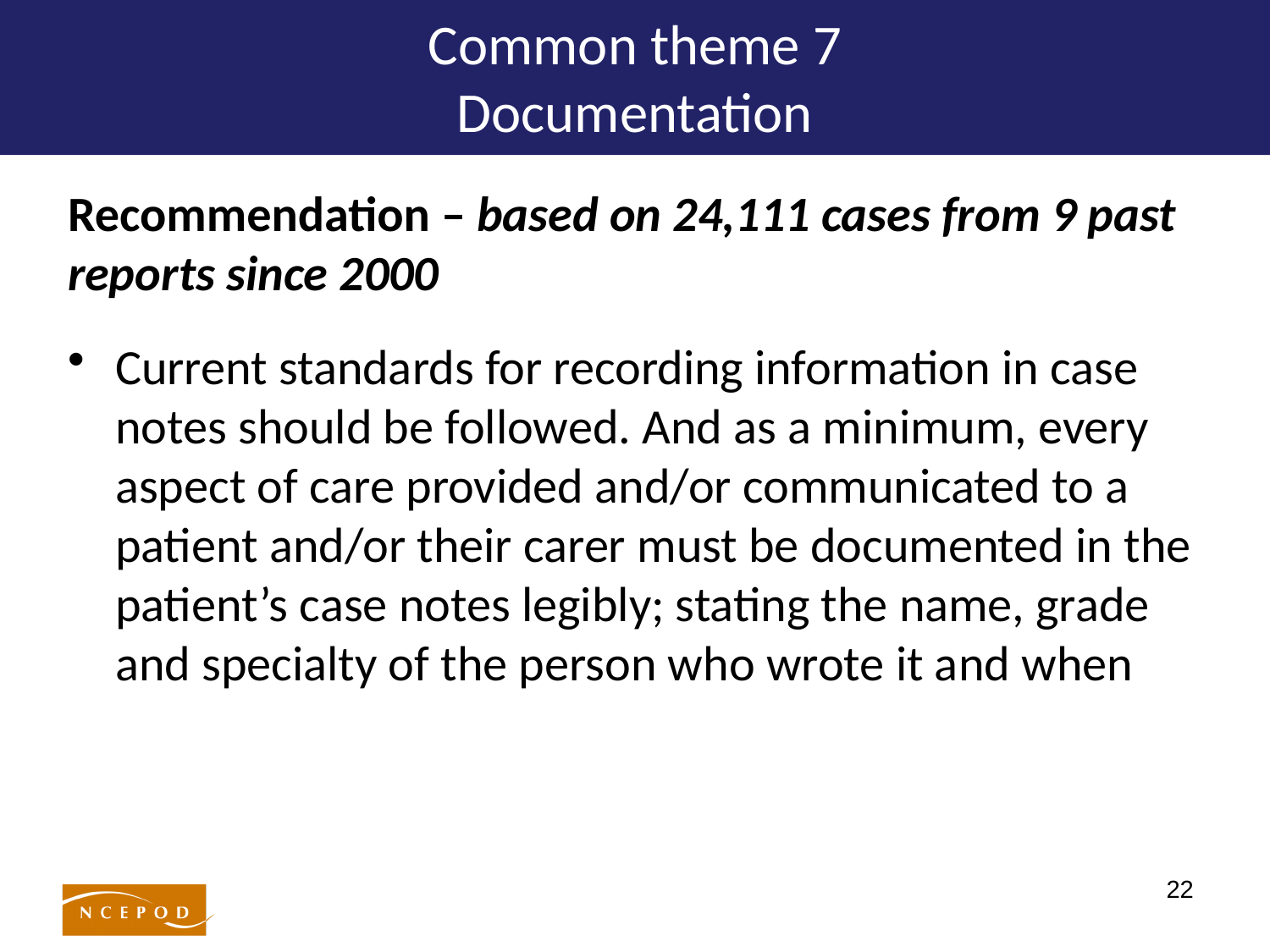

# Common theme 7 Documentation
Recommendation – based on 24,111 cases from 9 past reports since 2000

Current standards for recording information in case notes should be followed. And as a minimum, every aspect of care provided and/or communicated to a patient and/or their carer must be documented in the patient’s case notes legibly; stating the name, grade and specialty of the person who wrote it and when
22